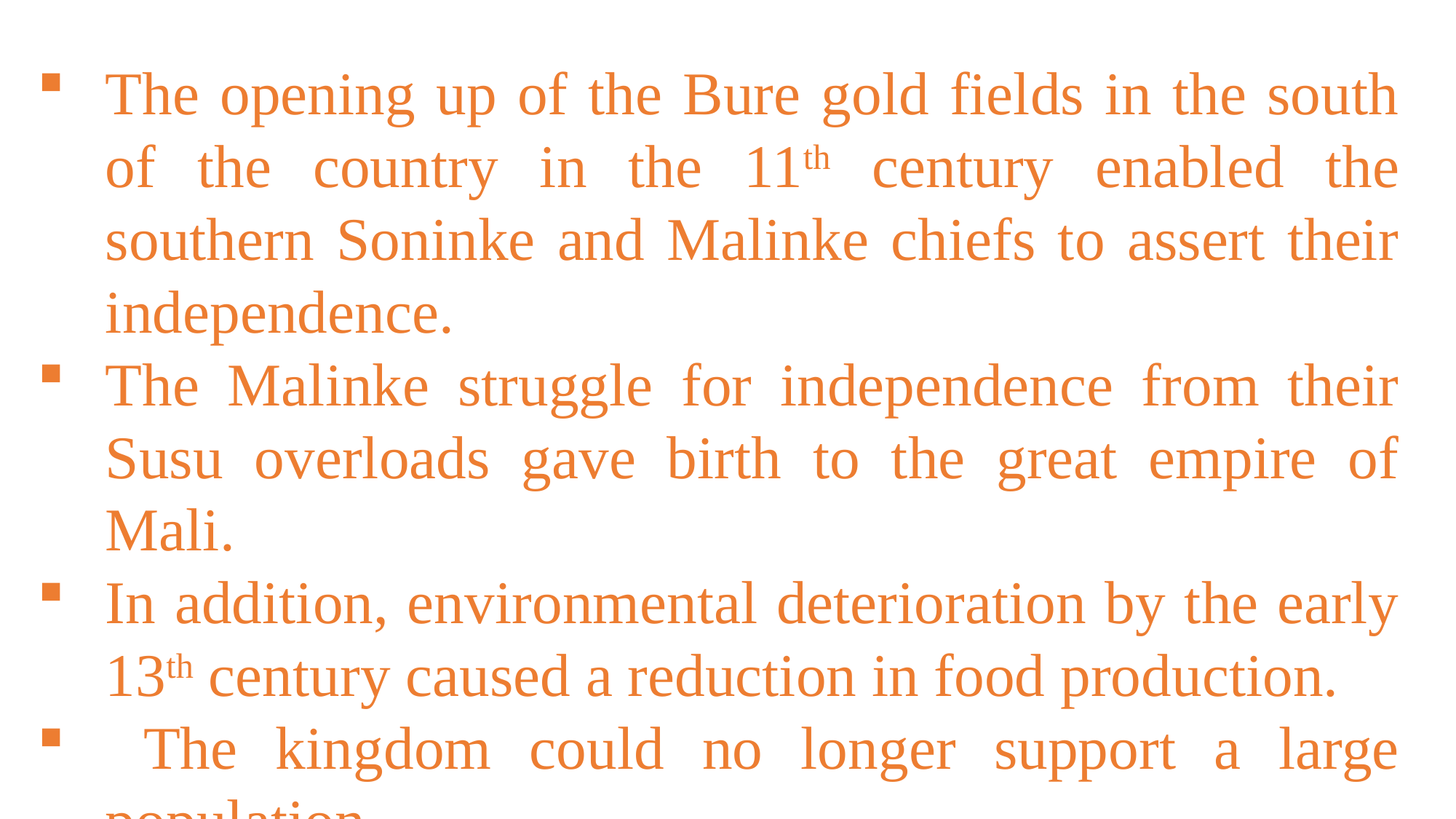

The opening up of the Bure gold fields in the south of the country in the 11th century enabled the southern Soninke and Malinke chiefs to assert their independence.
The Malinke struggle for independence from their Susu overloads gave birth to the great empire of Mali.
In addition, environmental deterioration by the early 13th century caused a reduction in food production.
 The kingdom could no longer support a large population.